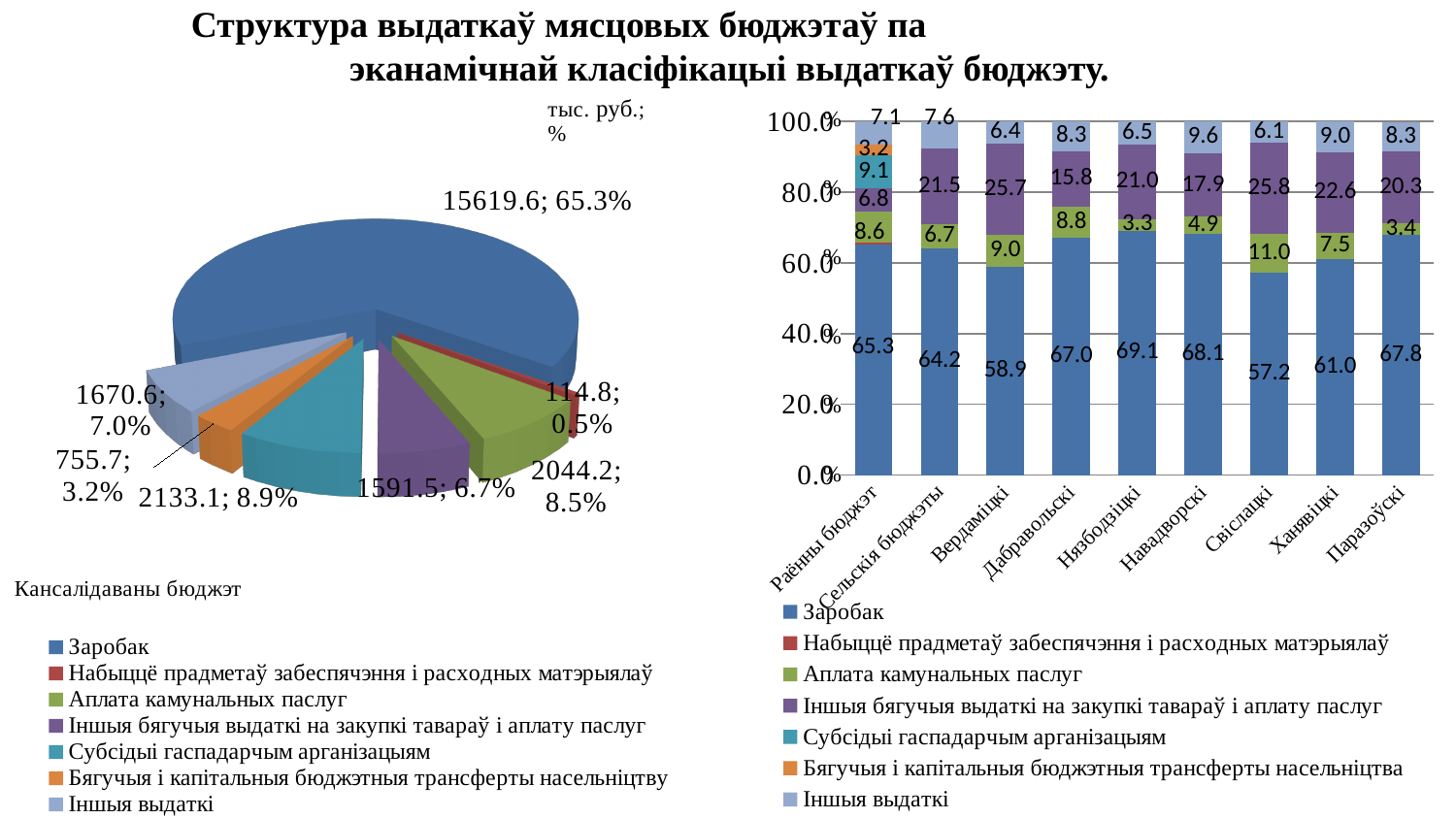

# Структура выдаткаў мясцовых бюджэтаў па                                      эканамічнай класіфікацыі выдаткаў бюджэту.

[unsupported chart]

### Chart

| Category | Заробак | Набыццё прадметаў забеспячэння і расходных матэрыялаў | Аплата камунальных паслуг | Іншыя бягучыя выдаткі на закупкі тавараў і аплату паслуг | Субсідыі гаспадарчым арганізацыям | Бягучыя і капітальныя бюджэтныя трансферты насельніцтва | Іншыя выдаткі |
|---|---|---|---|---|---|---|---|
| Раённы бюджэт | 65.3 | 0.5 | 8.6 | 6.8 | 9.1 | 3.2 | 7.1 |
| Сельскія бюджэты | 64.2 | None | 6.7 | 21.5 | None | None | 7.6 |
| Вердаміцкі | 58.9 | None | 9.0 | 25.7 | None | None | 6.4 |
| Дабравольскі | 67.0 | None | 8.8 | 15.8 | None | None | 8.3 |
| Нязбодзіцкі | 69.1 | None | 3.3 | 21.0 | None | None | 6.5 |
| Навадворскі | 68.1 | None | 4.9 | 17.9 | None | None | 9.6 |
| Свіслацкі | 57.2 | None | 11.0 | 25.8 | None | None | 6.1 |
| Ханявіцкі | 61.0 | None | 7.5 | 22.6 | None | None | 9.0 |
| Паразоўскі | 67.8 | None | 3.4 | 20.3 | None | None | 8.3 |